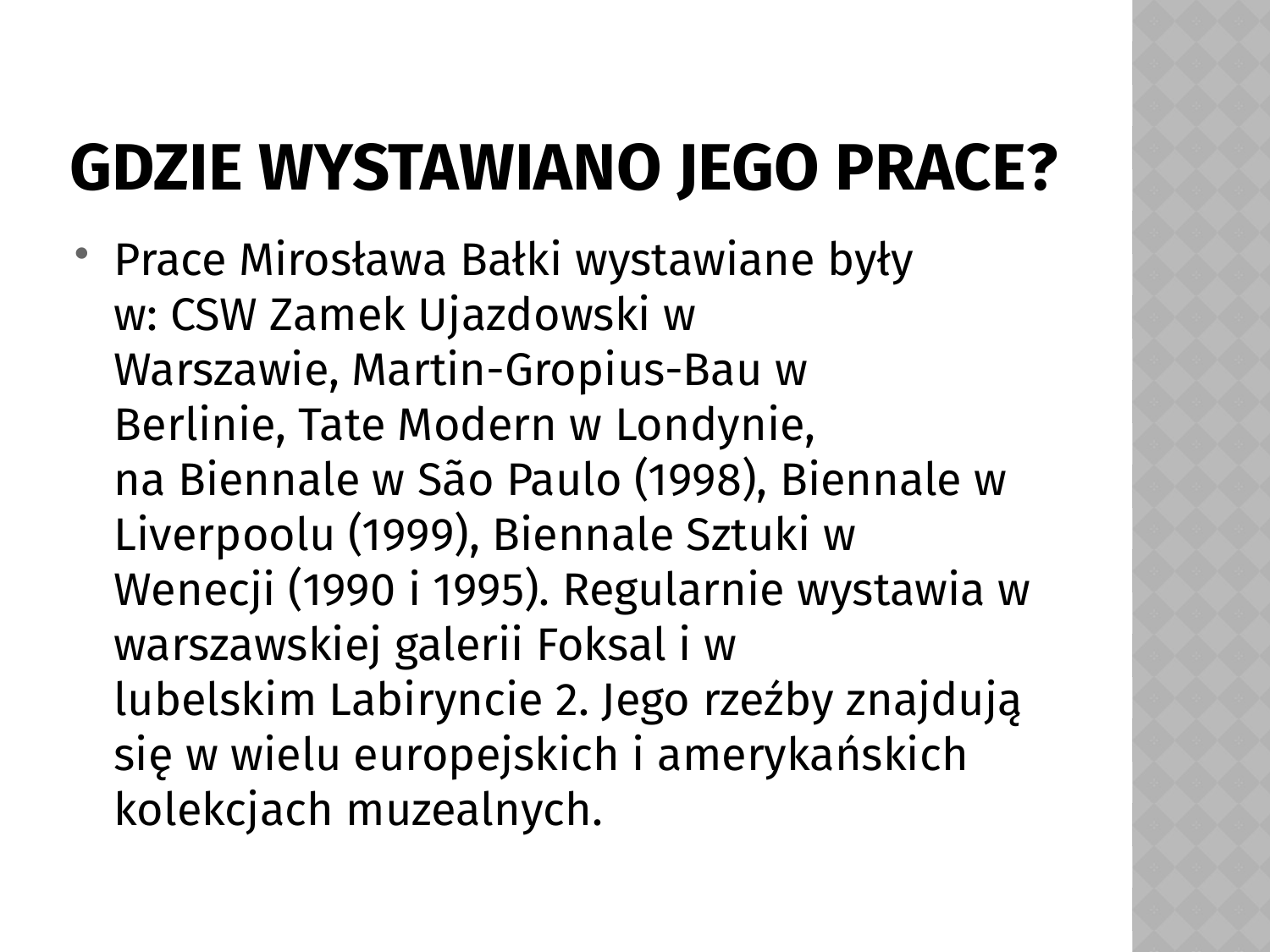

# Gdzie wystawiano jego prace?
Prace Mirosława Bałki wystawiane były w: CSW Zamek Ujazdowski w Warszawie, Martin-Gropius-Bau w Berlinie, Tate Modern w Londynie, na Biennale w São Paulo (1998), Biennale w Liverpoolu (1999), Biennale Sztuki w Wenecji (1990 i 1995). Regularnie wystawia w warszawskiej galerii Foksal i w lubelskim Labiryncie 2. Jego rzeźby znajdują się w wielu europejskich i amerykańskich kolekcjach muzealnych.